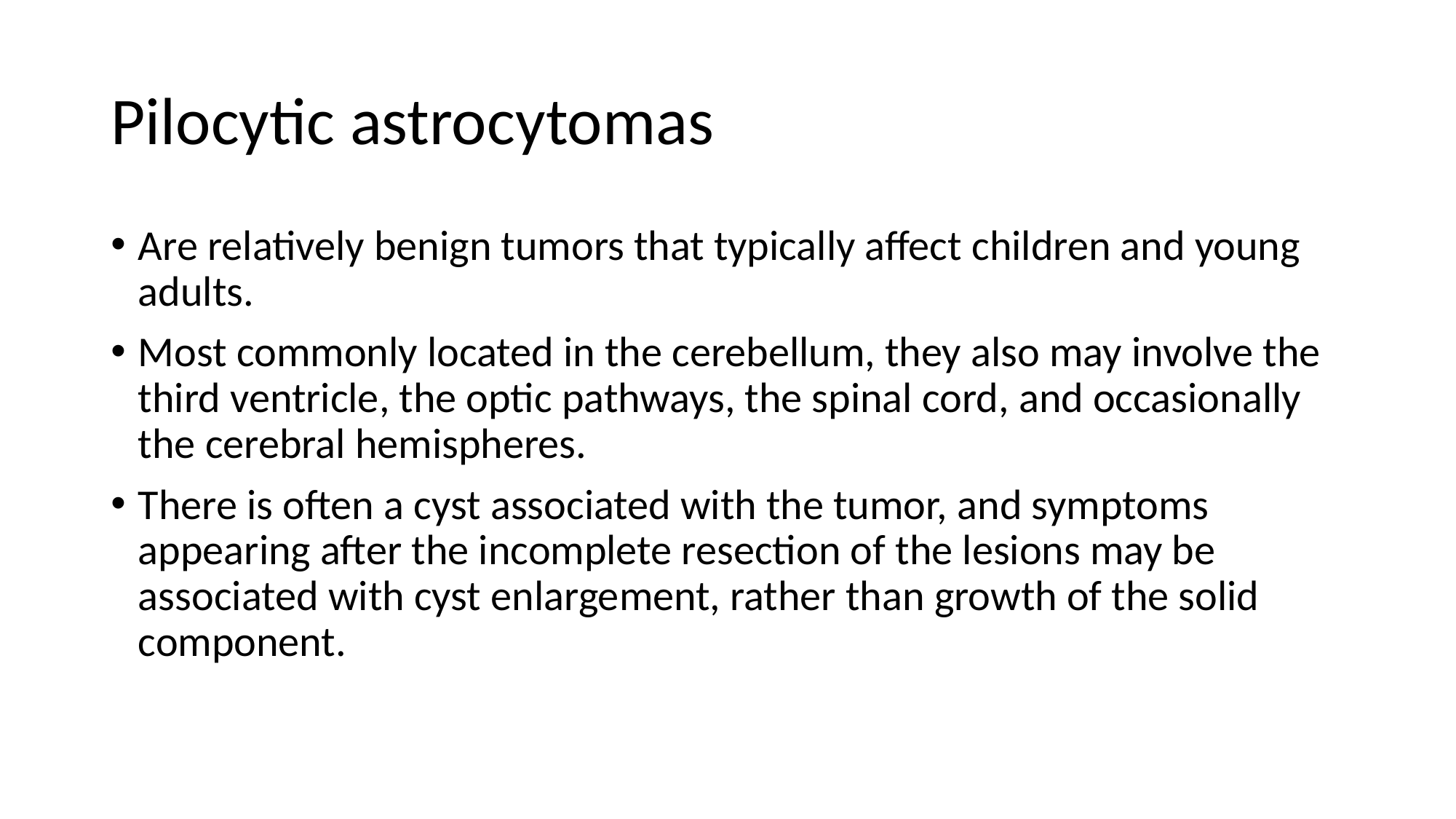

# Pilocytic astrocytomas
Are relatively benign tumors that typically affect children and young adults.
Most commonly located in the cerebellum, they also may involve the third ventricle, the optic pathways, the spinal cord, and occasionally the cerebral hemispheres.
There is often a cyst associated with the tumor, and symptoms appearing after the incomplete resection of the lesions may be associated with cyst enlargement, rather than growth of the solid component.